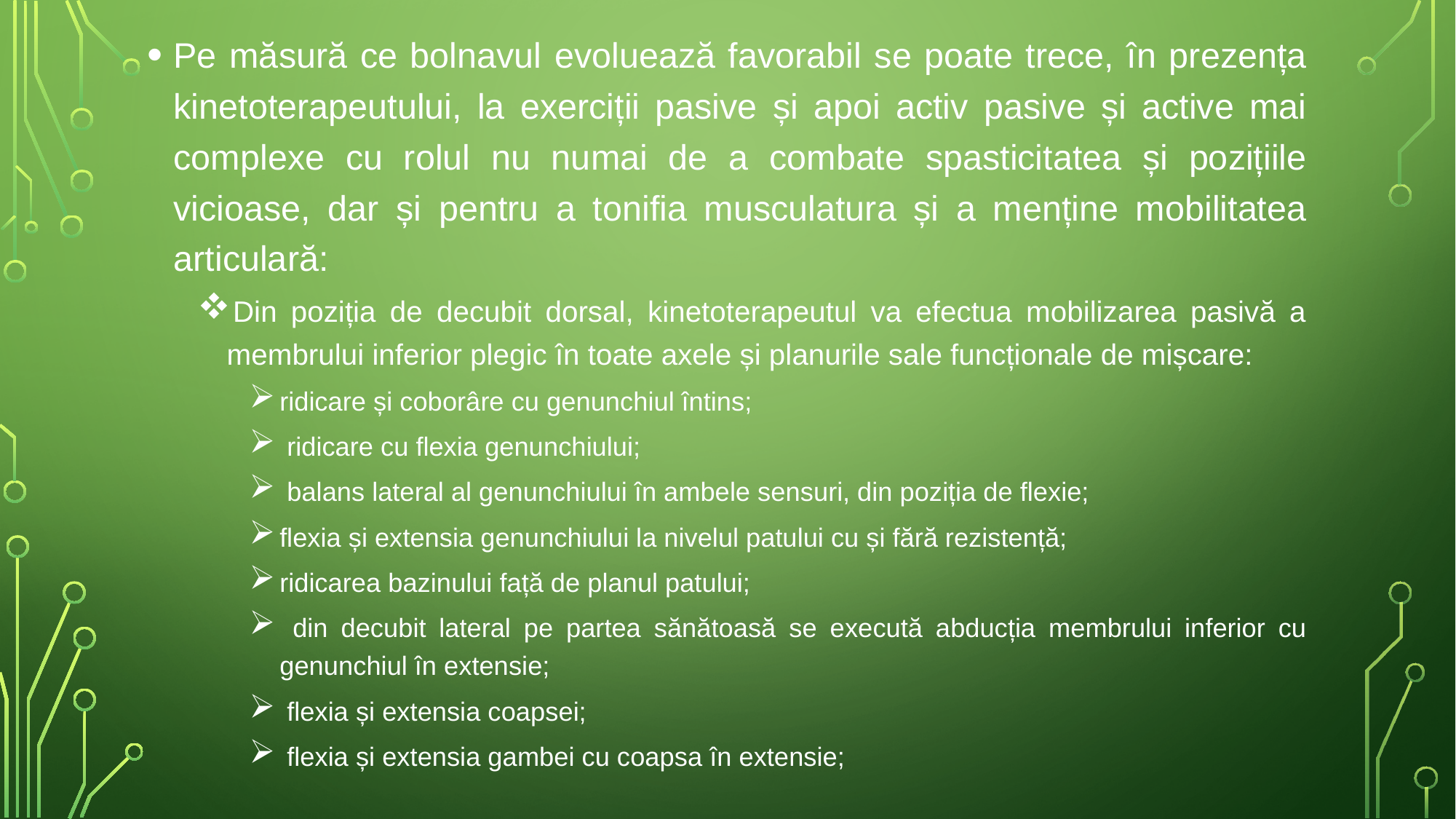

Pe măsură ce bolnavul evoluează favorabil se poate trece, în prezența kinetoterapeutului, la exerciții pasive și apoi activ pasive și active mai complexe cu rolul nu numai de a combate spasticitatea și pozițiile vicioase, dar și pentru a tonifia musculatura și a menține mobilitatea articulară:
Din poziția de decubit dorsal, kinetoterapeutul va efectua mobilizarea pasivă a membrului inferior plegic în toate axele și planurile sale funcționale de mișcare:
ridicare și coborâre cu genunchiul întins;
 ridicare cu flexia genunchiului;
 balans lateral al genunchiului în ambele sensuri, din poziția de flexie;
flexia și extensia genunchiului la nivelul patului cu și fără rezistență;
ridicarea bazinului față de planul patului;
 din decubit lateral pe partea sănătoasă se execută abducția membrului inferior cu genunchiul în extensie;
 flexia și extensia coapsei;
 flexia și extensia gambei cu coapsa în extensie;